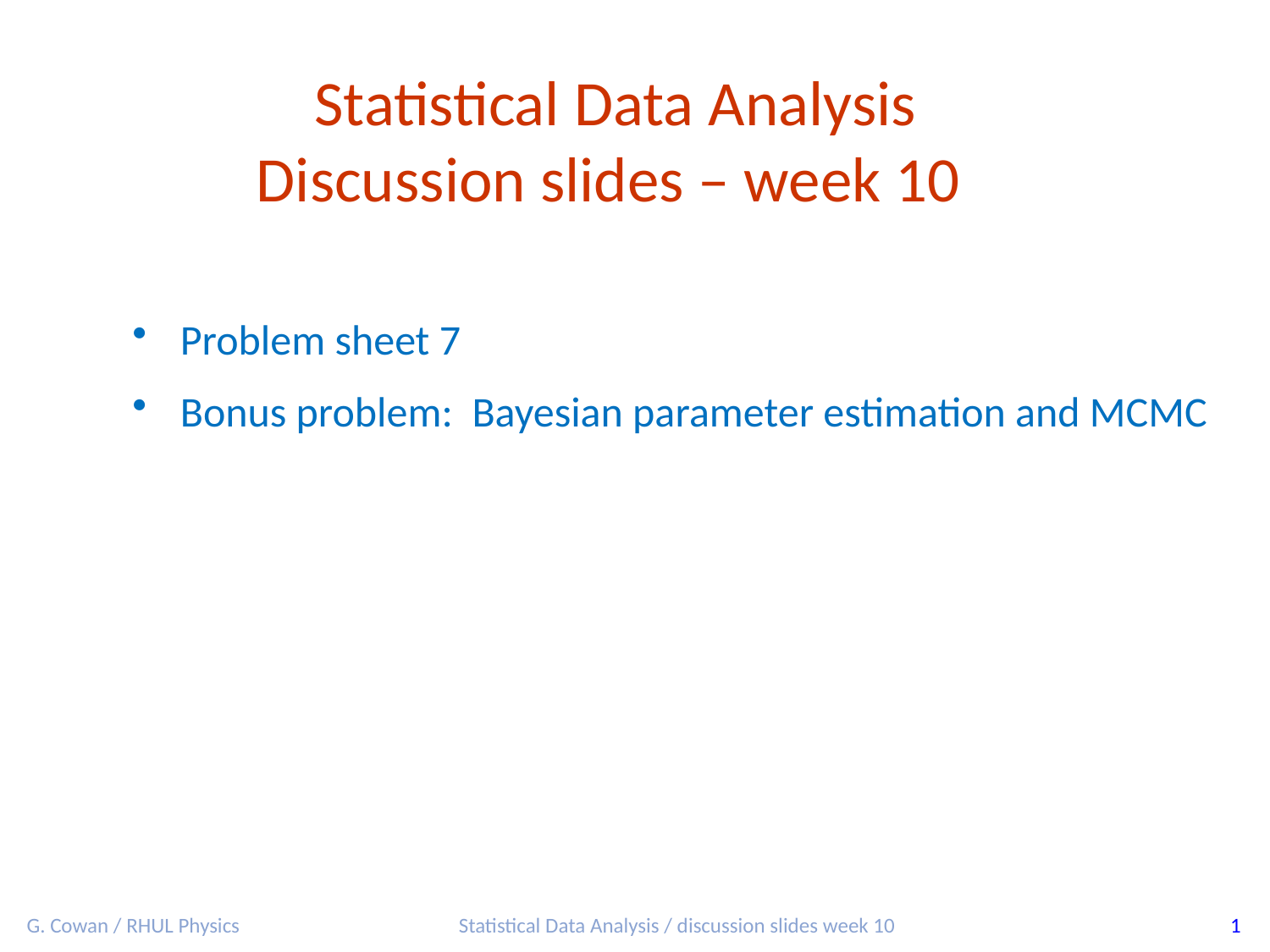

Statistical Data Analysis
Discussion slides – week 10
Problem sheet 7
Bonus problem:  Bayesian parameter estimation and MCMC
G. Cowan / RHUL Physics
Statistical Data Analysis / discussion slides week 10
1